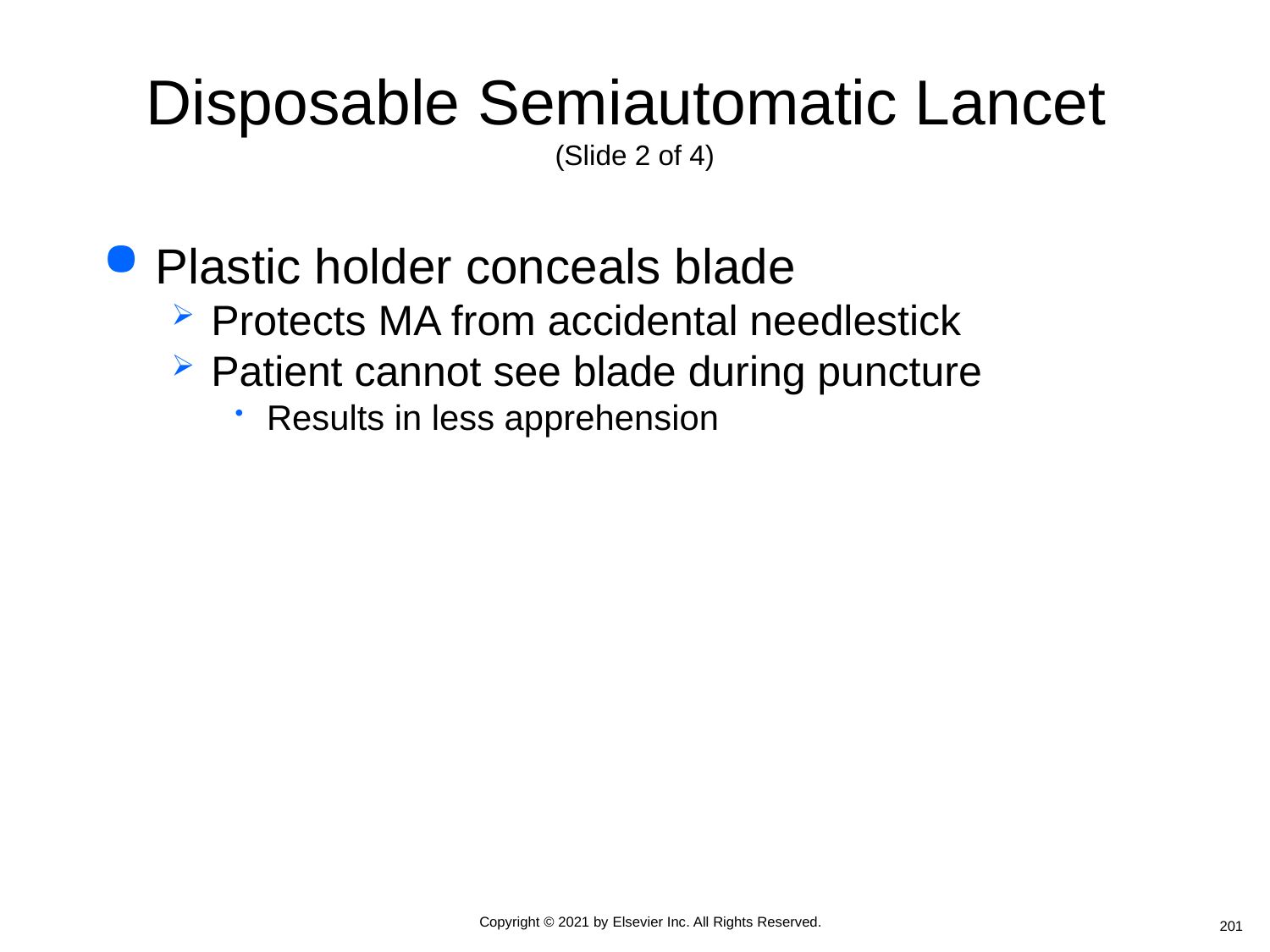

# Disposable Semiautomatic Lancet (Slide 2 of 4)
Plastic holder conceals blade
Protects MA from accidental needlestick
Patient cannot see blade during puncture
Results in less apprehension
201